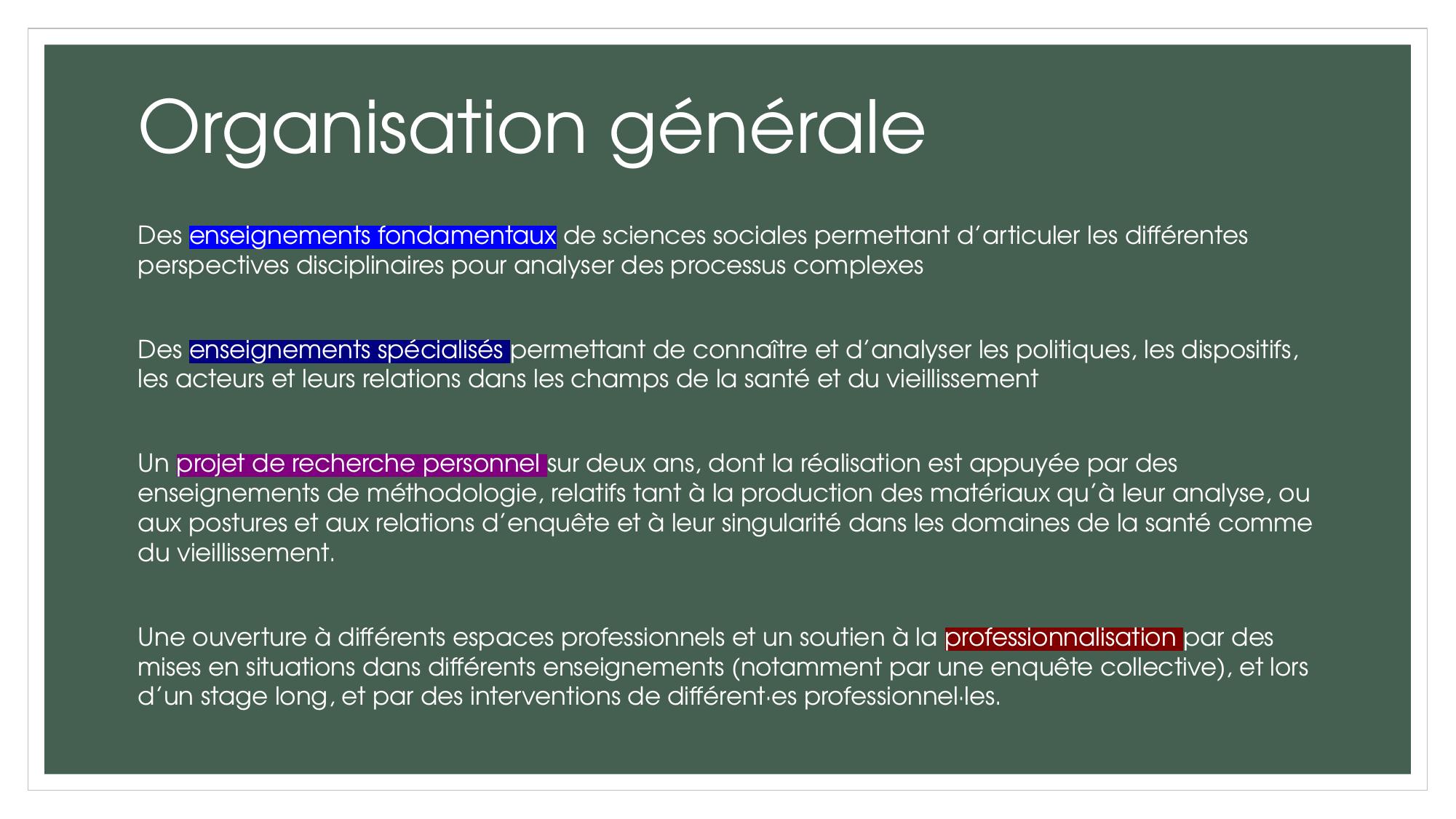

# Organisation générale
Des enseignements fondamentaux de sciences sociales permettant d’articuler les différentes perspectives disciplinaires pour analyser des processus complexes

Des enseignements spécialisés permettant de connaître et d’analyser les politiques, les dispositifs, les acteurs et leurs relations dans les champs de la santé et du vieillissement

Un projet de recherche personnel sur deux ans, dont la réalisation est appuyée par des enseignements de méthodologie, relatifs tant à la production des matériaux qu’à leur analyse, ou aux postures et aux relations d’enquête et à leur singularité dans les domaines de la santé comme du vieillissement.

Une ouverture à différents espaces professionnels et un soutien à la professionnalisation par des mises en situations dans différents enseignements (notamment par une enquête collective), et lors d’un stage long, et par des interventions de différent·es professionnel·les.